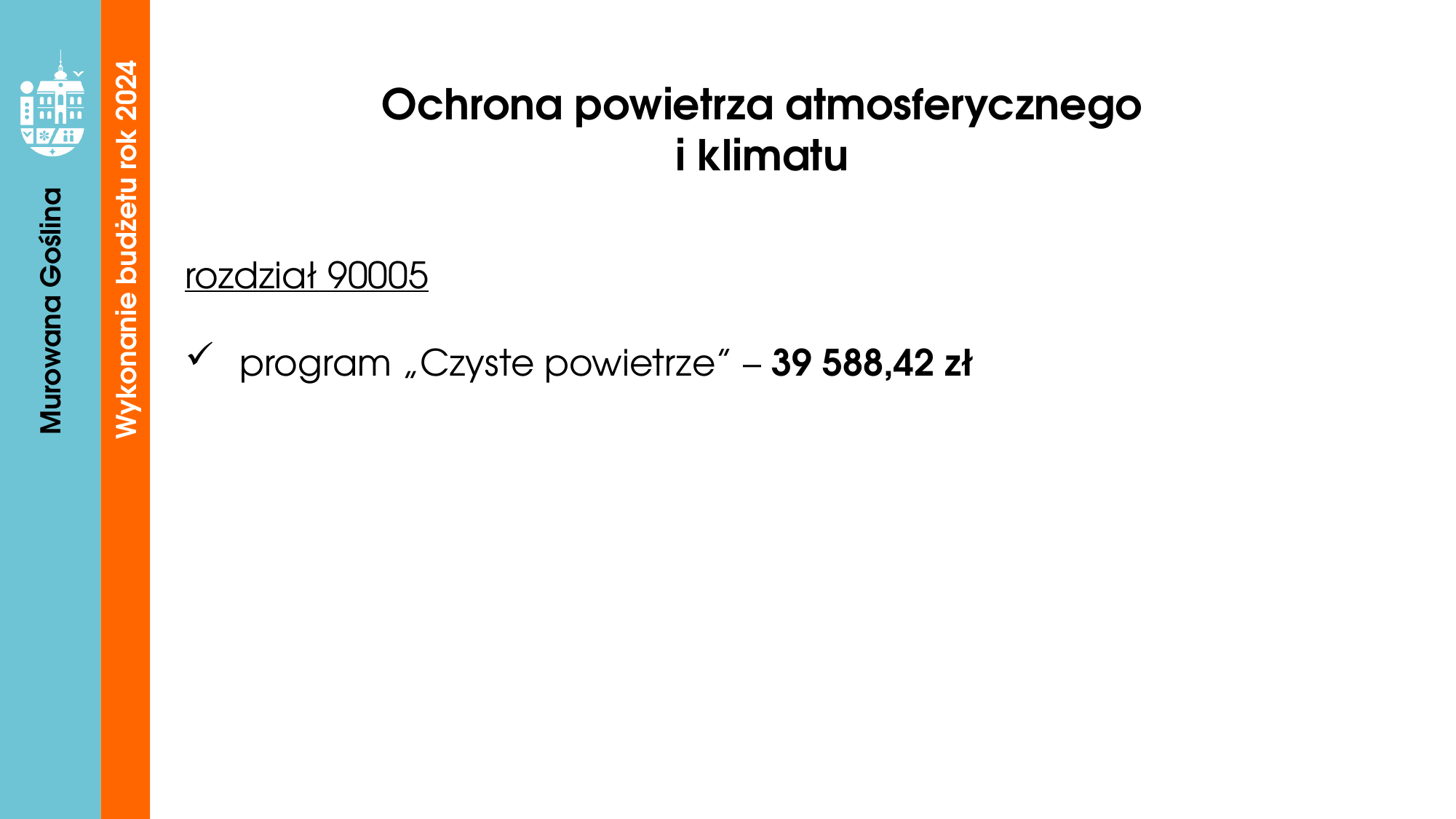

Ochrona powietrza atmosferycznego
i klimatu

rozdział 90005

program „Czyste powietrze” – 39 588,42 zł

Wykonanie budżetu rok 2024